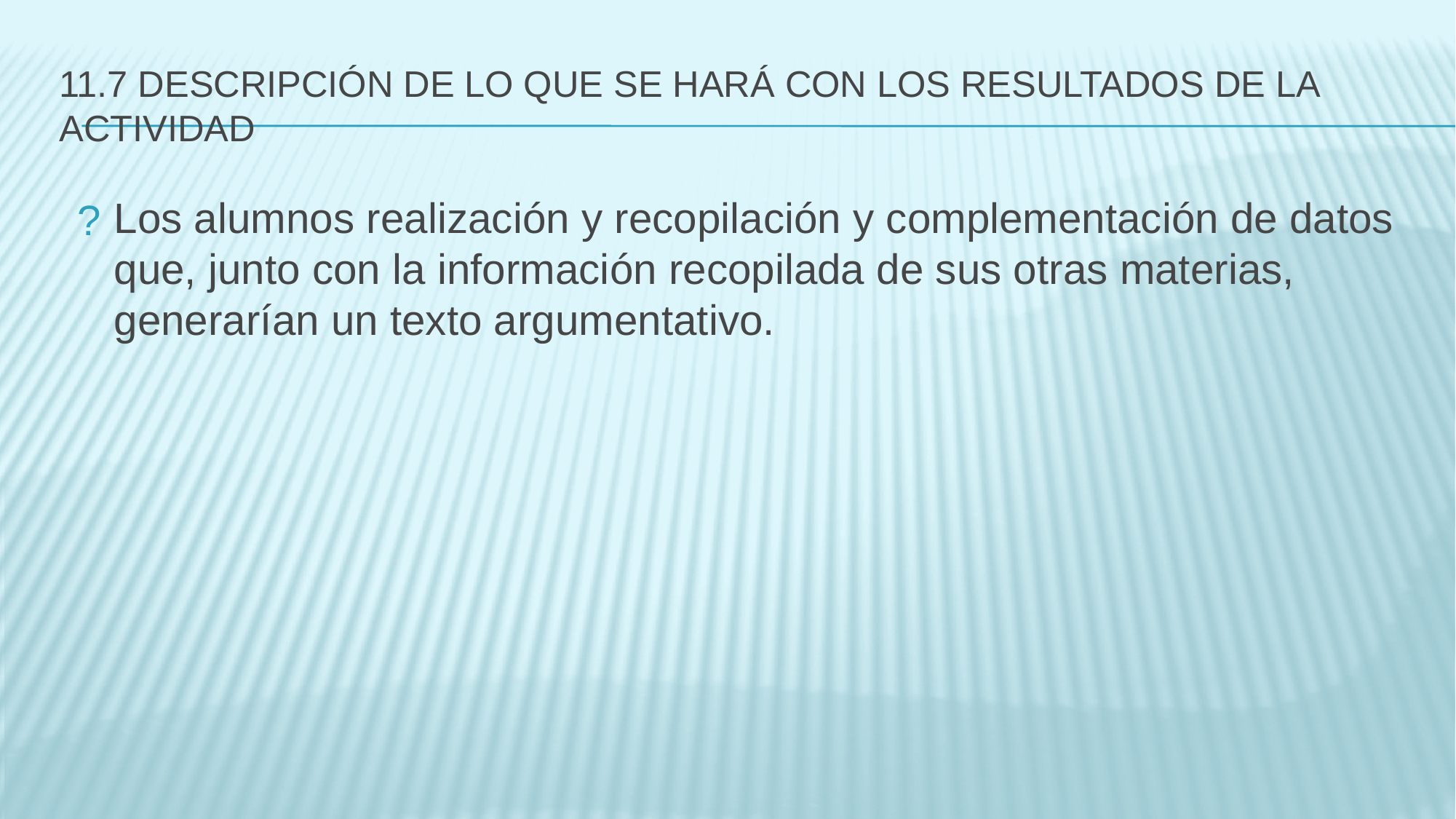

# 11.7 DESCRIPCIÓN DE LO QUE SE HARÁ CON LOS RESULTADOS DE LA ACTIVIDAD
Los alumnos realización y recopilación y complementación de datos que, junto con la información recopilada de sus otras materias, generarían un texto argumentativo.